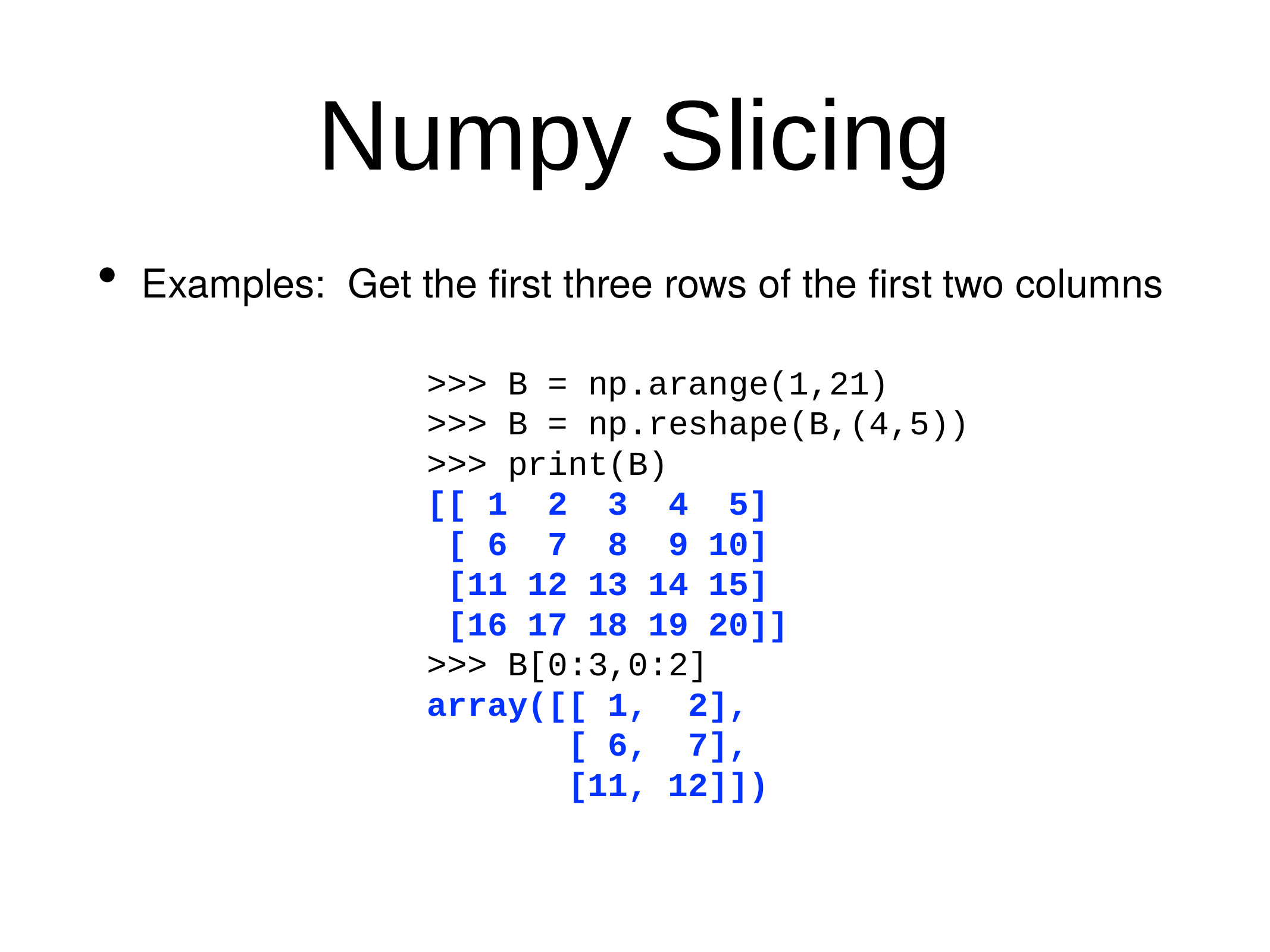

# Numpy Slicing
Examples:  Get the first three rows of the first two columns
>>> B = np.arange(1,21)
>>> B = np.reshape(B,(4,5))
>>> print(B)
[[ 1  2  3  4  5]
 [ 6  7  8  9 10]
 [11 12 13 14 15]
 [16 17 18 19 20]]
>>> B[0:3,0:2]
array([[ 1,  2],
       [ 6,  7],
       [11, 12]])